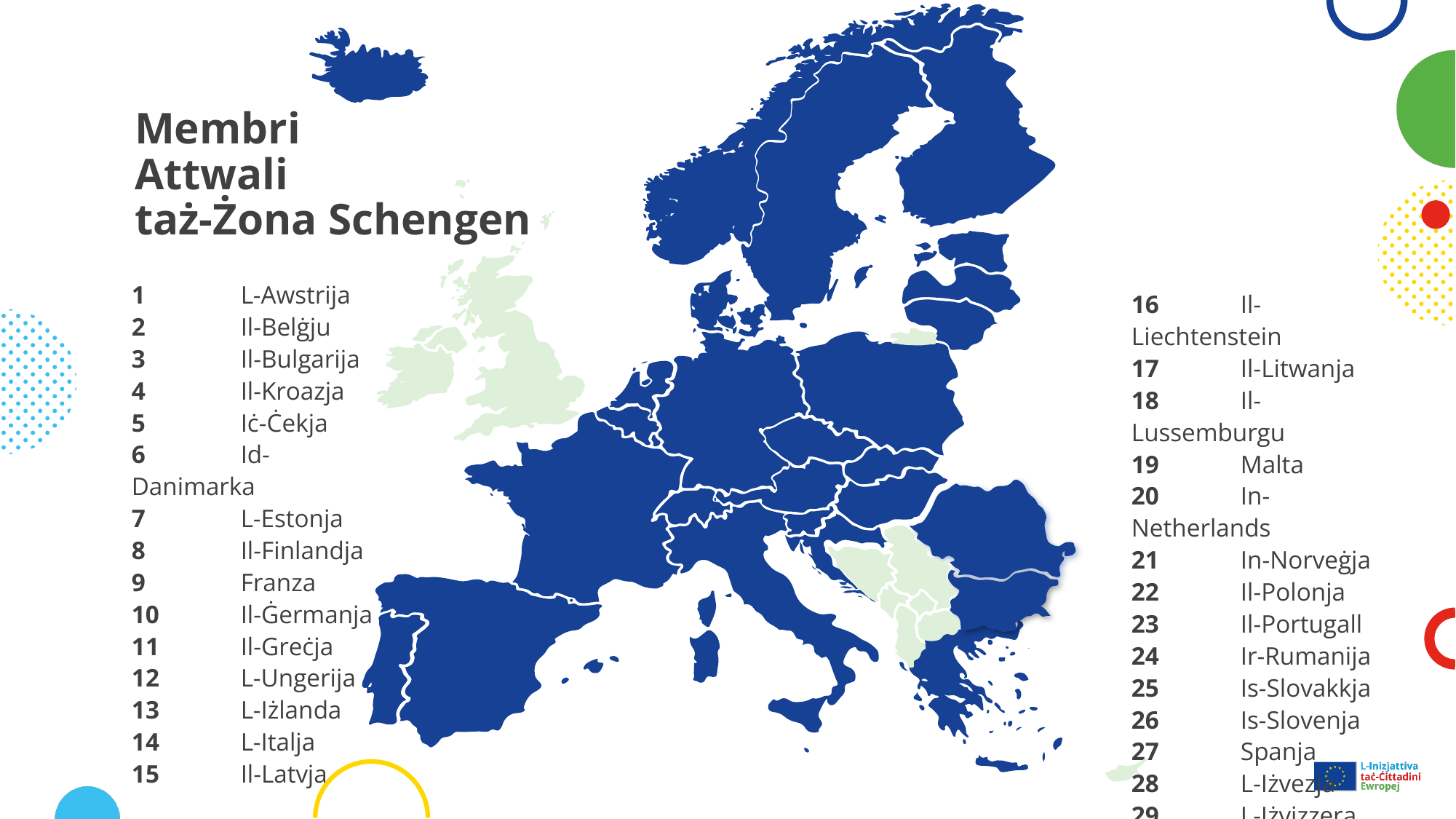

13
8
21
28
7
15
6
17
20
22
10
2
5
18
25
1
16
12
29
9
26
4
14
27
23
11
19
# Membri Attwali taż-Żona Schengen

1	L-Awstrija
2	Il-Belġju
3	Il-Bulgarija
4	Il-Kroazja
5	Iċ-Ċekja
6	Id-Danimarka
7	L-Estonja
8	Il-Finlandja
9	Franza
10	Il-Ġermanja
11	Il-Greċja
12	L-Ungerija
13	L-Iżlanda
14	L-Italja
15	Il-Latvja

16	Il-Liechtenstein
17	Il-Litwanja
18	Il-Lussemburgu
19	Malta
20	In-Netherlands
21	In-Norveġja
22	Il-Polonja
23	Il-Portugall
24	Ir-Rumanija
25	Is-Slovakkja
26	Is-Slovenja
27	Spanja
28	L-Iżvezja
29	L-Iżvizzera

24
3